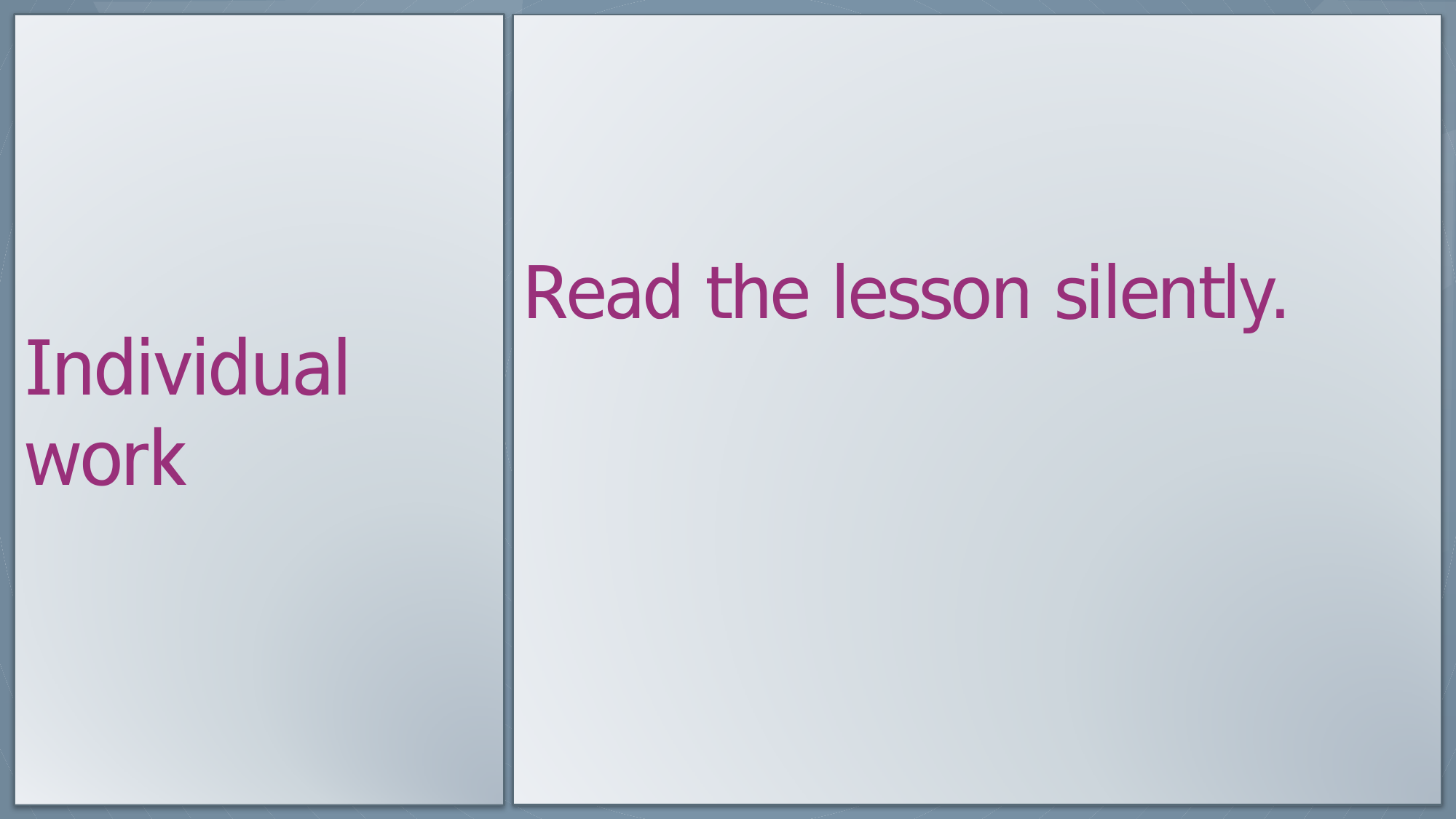

# Individual work

Read the lesson silently.